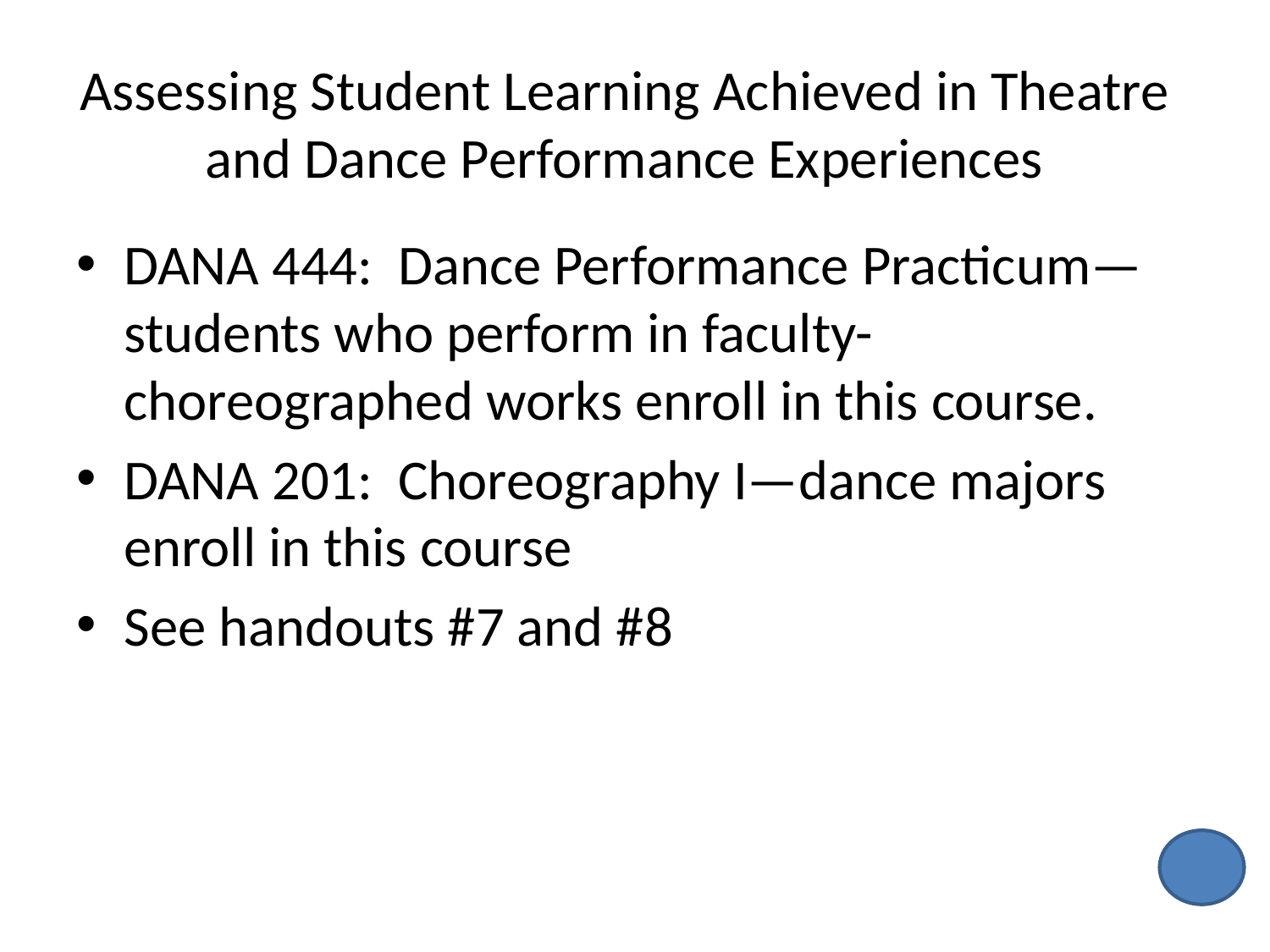

# Assessing Student Learning Achieved in Theatre and Dance Performance Experiences
DANA 444:  Dance Performance Practicum—students who perform in faculty-choreographed works enroll in this course.
DANA 201:  Choreography I—dance majors enroll in this course
See handouts #7 and #8